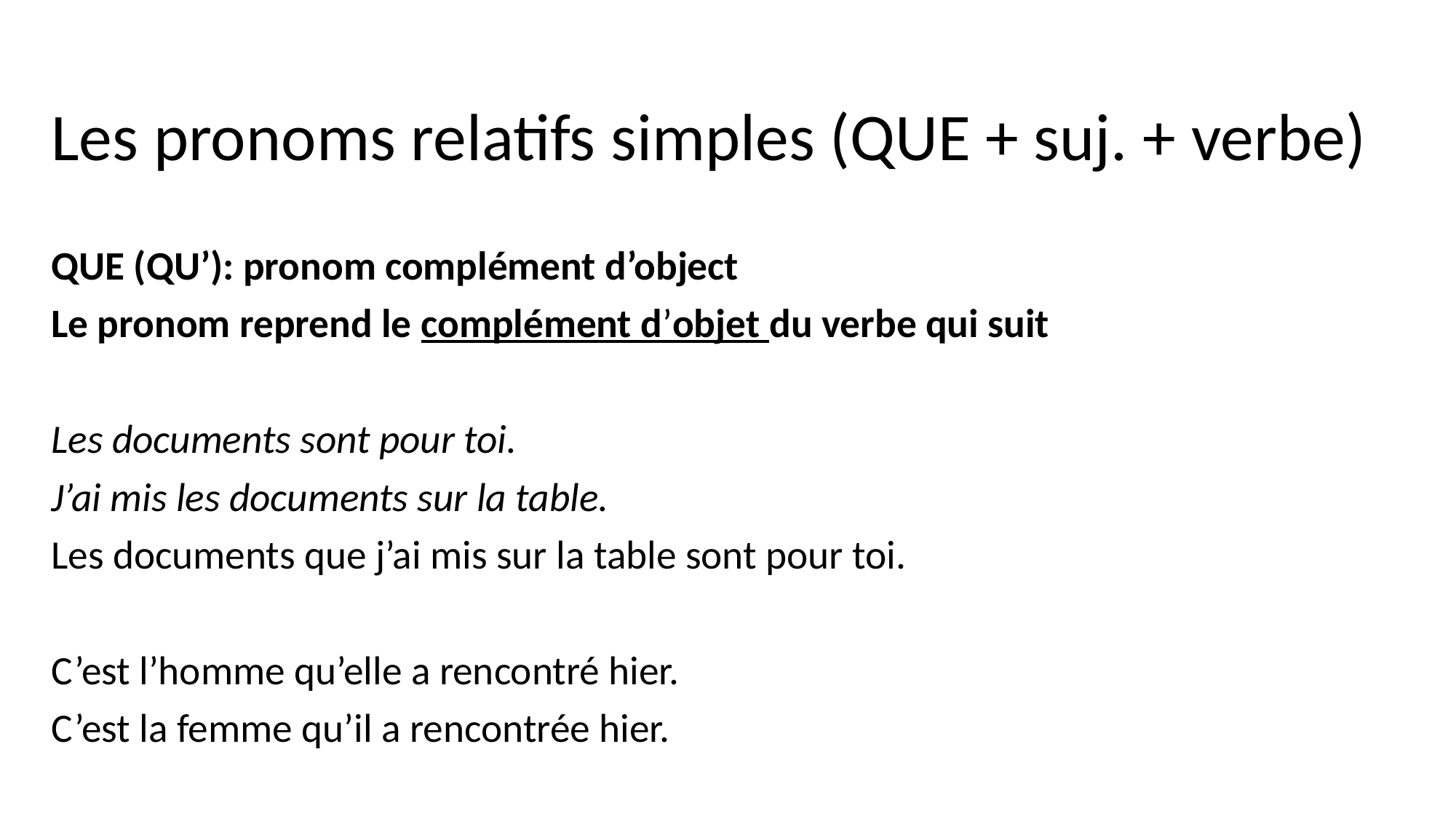

# Les pronoms relatifs simples (QUE + suj. + verbe)
QUE (QU’): pronom complément d’object
Le pronom reprend le complément d’objet du verbe qui suit

Les documents sont pour toi.
J’ai mis les documents sur la table.
Les documents que j’ai mis sur la table sont pour toi.

C’est l’homme qu’elle a rencontré hier.
C’est la femme qu’il a rencontrée hier.